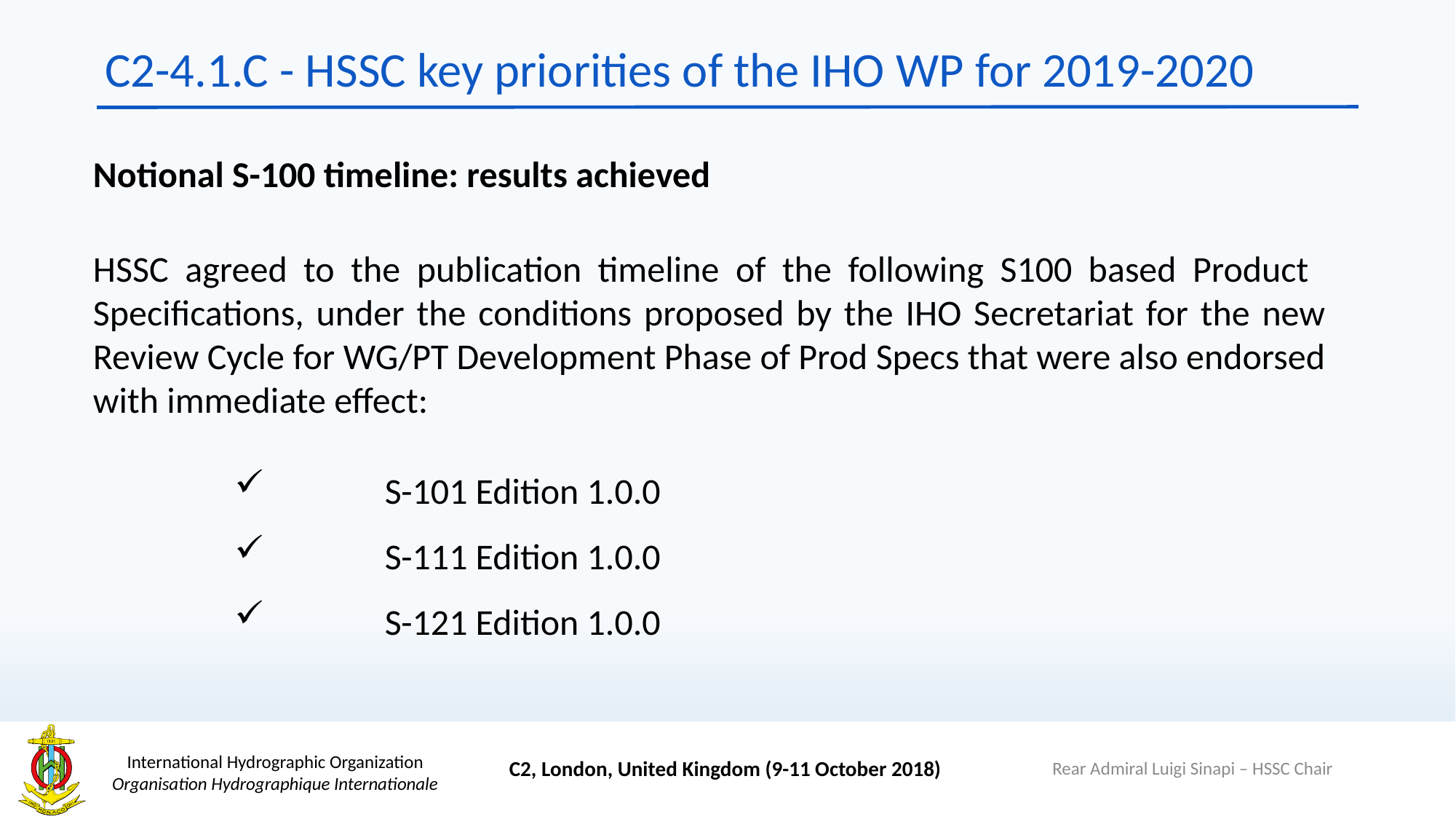

# C2-4.1.C - HSSC key priorities of the IHO WP for 2019-2020
Notional S-100 timeline: results achieved

HSSC agreed to the publication timeline of the following S100 based Product  Specifications, under the conditions proposed by the IHO Secretariat for the new Review Cycle for WG/PT Development Phase of Prod Specs that were also endorsed with immediate effect:

	S-101 Edition 1.0.0
	S-111 Edition 1.0.0
	S-121 Edition 1.0.0

Rear Admiral Luigi Sinapi – HSSC Chair
C2, London, United Kingdom (9-11 October 2018)